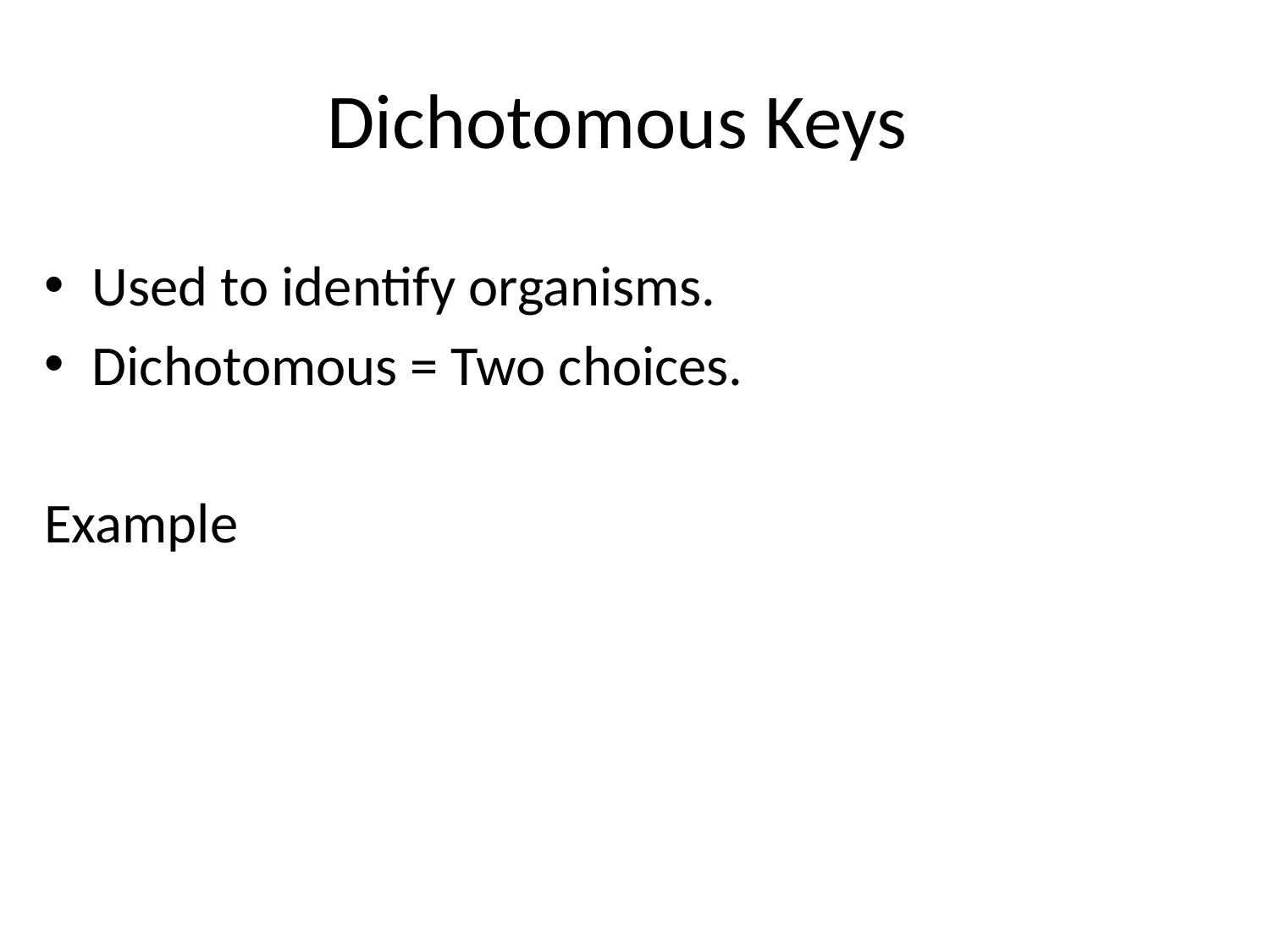

# Dichotomous Keys
Used to identify organisms.
Dichotomous = Two choices.

Example